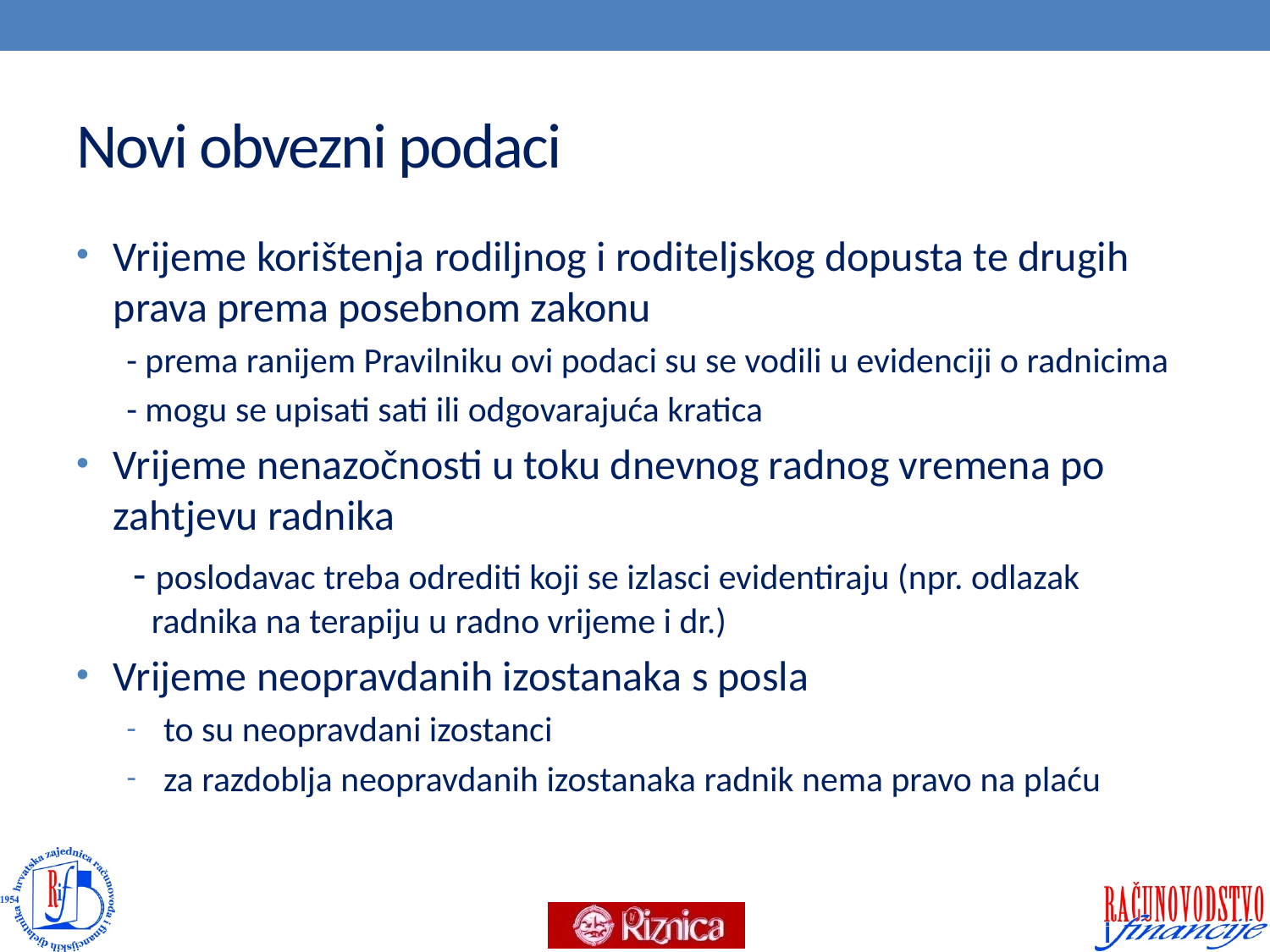

# Novi obvezni podaci
Vrijeme korištenja rodiljnog i roditeljskog dopusta te drugih prava prema posebnom zakonu
- prema ranijem Pravilniku ovi podaci su se vodili u evidenciji o radnicima
- mogu se upisati sati ili odgovarajuća kratica
Vrijeme nenazočnosti u toku dnevnog radnog vremena po zahtjevu radnika
      - poslodavac treba odrediti koji se izlasci evidentiraju (npr. odlazak radnika na terapiju u radno vrijeme i dr.)
Vrijeme neopravdanih izostanaka s posla
to su neopravdani izostanci
za razdoblja neopravdanih izostanaka radnik nema pravo na plaću